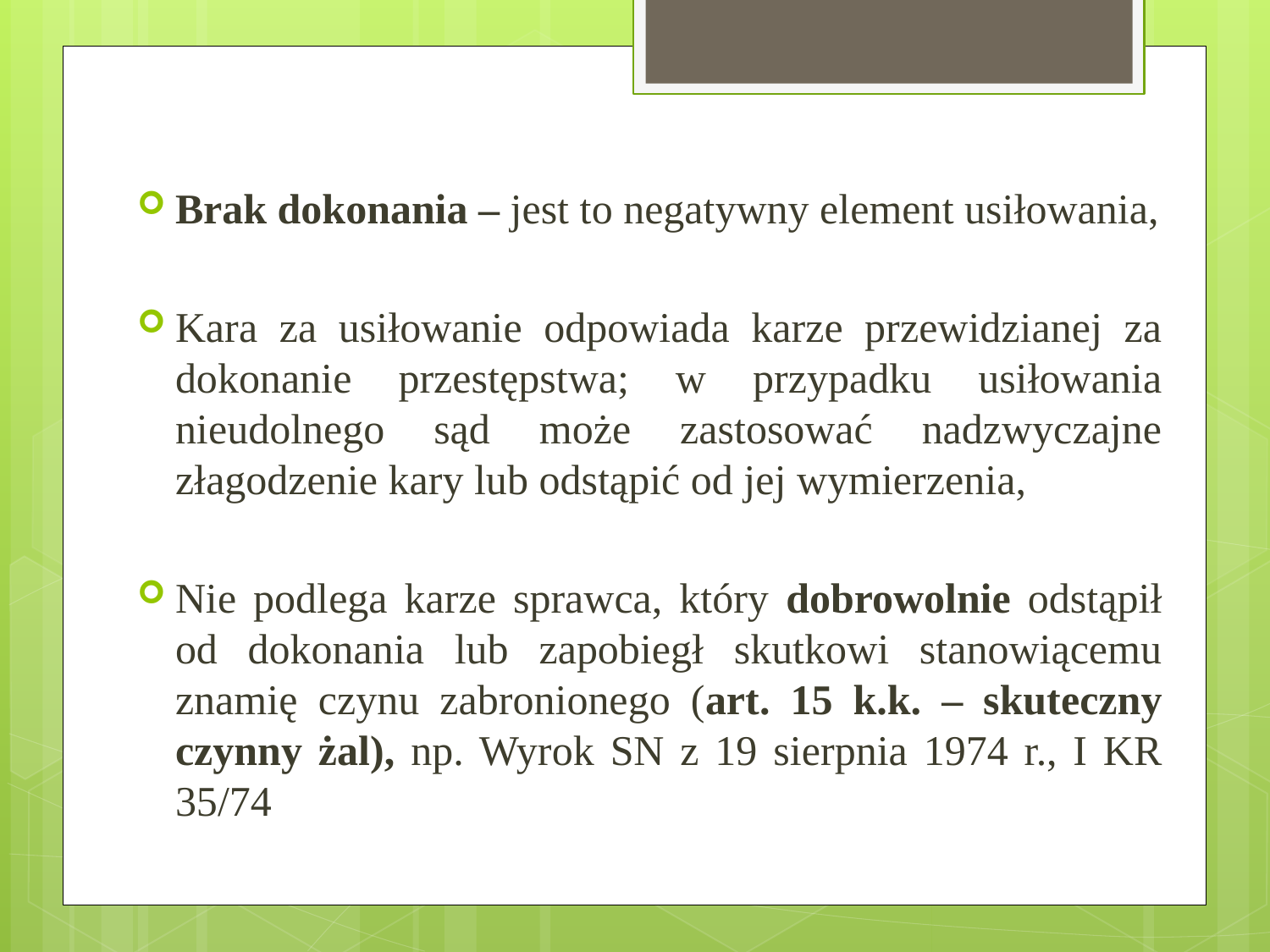

Brak dokonania – jest to negatywny element usiłowania,

Kara za usiłowanie odpowiada karze przewidzianej za dokonanie przestępstwa; w przypadku usiłowania nieudolnego sąd może zastosować nadzwyczajne złagodzenie kary lub odstąpić od jej wymierzenia,

Nie podlega karze sprawca, który dobrowolnie odstąpił od dokonania lub zapobiegł skutkowi stanowiącemu znamię czynu zabronionego (art. 15 k.k. – skuteczny czynny żal), np. Wyrok SN z 19 sierpnia 1974 r., I KR 35/74